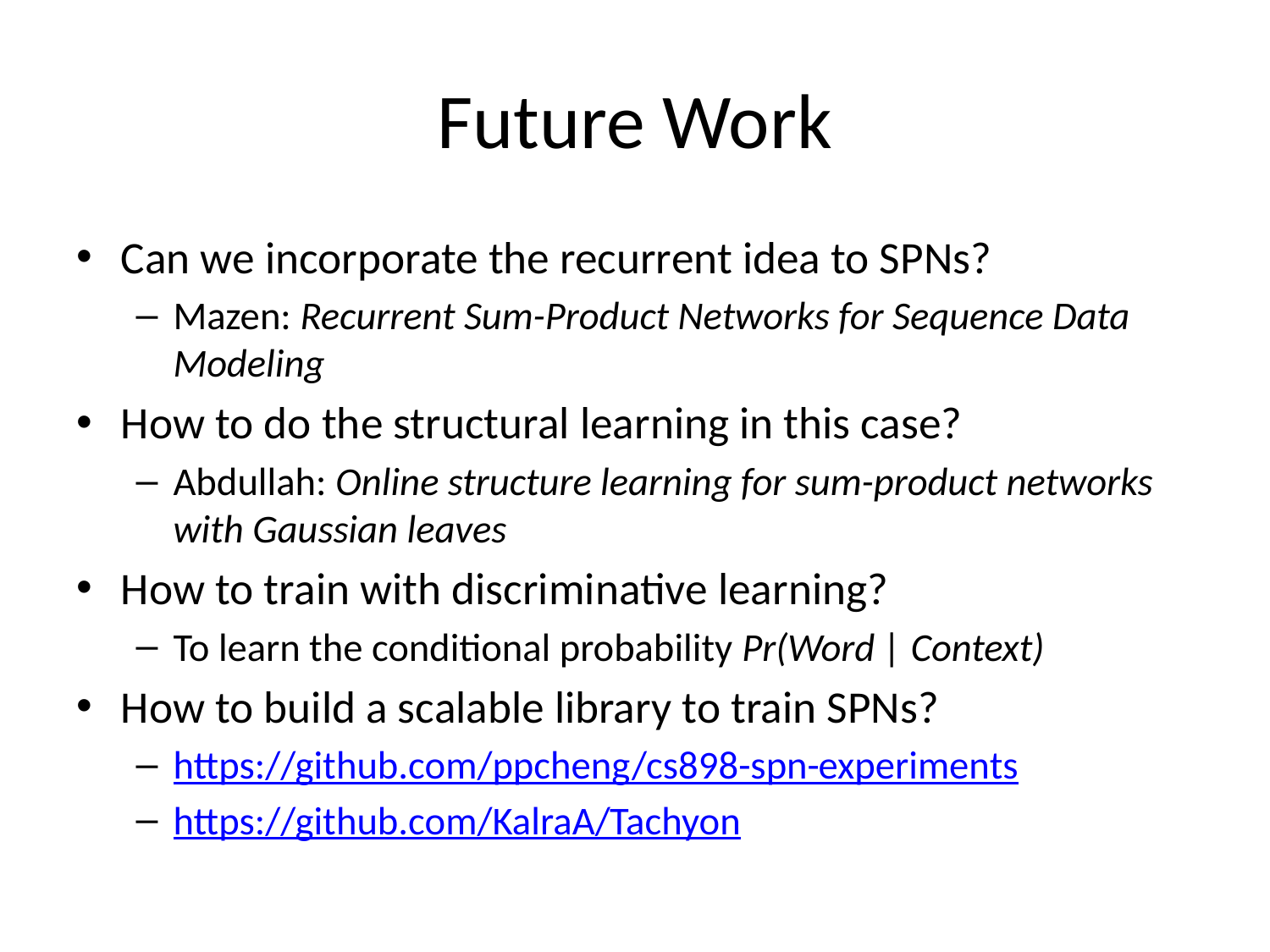

# Future Work
Can we incorporate the recurrent idea to SPNs?
Mazen: Recurrent Sum-Product Networks for Sequence Data Modeling
How to do the structural learning in this case?
Abdullah: Online structure learning for sum-product networks with Gaussian leaves
How to train with discriminative learning?
To learn the conditional probability Pr(Word | Context)
How to build a scalable library to train SPNs?
https://github.com/ppcheng/cs898-spn-experiments
https://github.com/KalraA/Tachyon